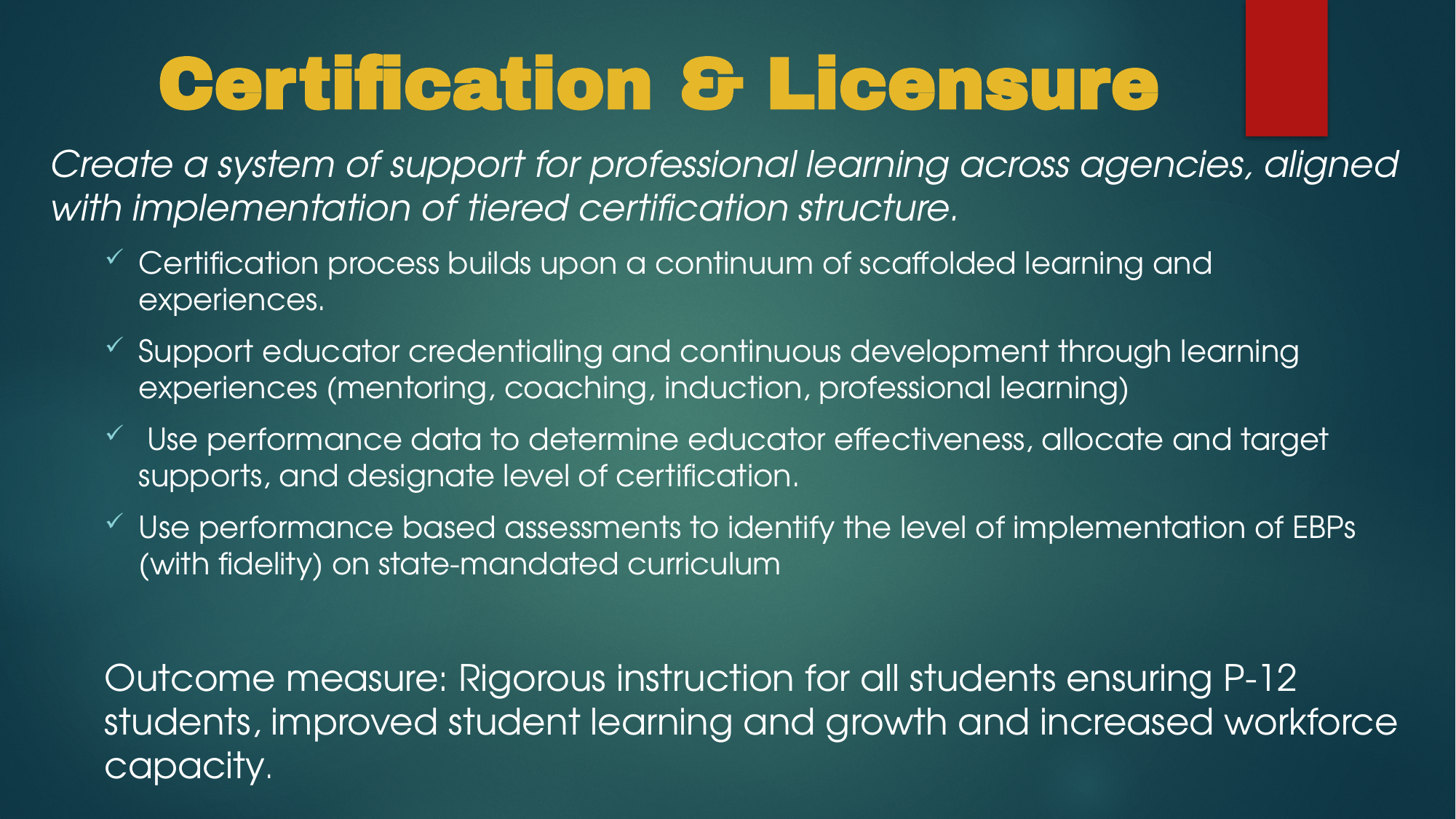

# Certification & Licensure
Create a system of support for professional learning across agencies, aligned with implementation of tiered certification structure.
Certification process builds upon a continuum of scaffolded learning and experiences.
Support educator credentialing and continuous development through learning experiences (mentoring, coaching, induction, professional learning)
 Use performance data to determine educator effectiveness, allocate and target supports, and designate level of certification.
Use performance based assessments to identify the level of implementation of EBPs (with fidelity) on state-mandated curriculum

Outcome measure: Rigorous instruction for all students ensuring P-12 students, improved student learning and growth and increased workforce capacity.